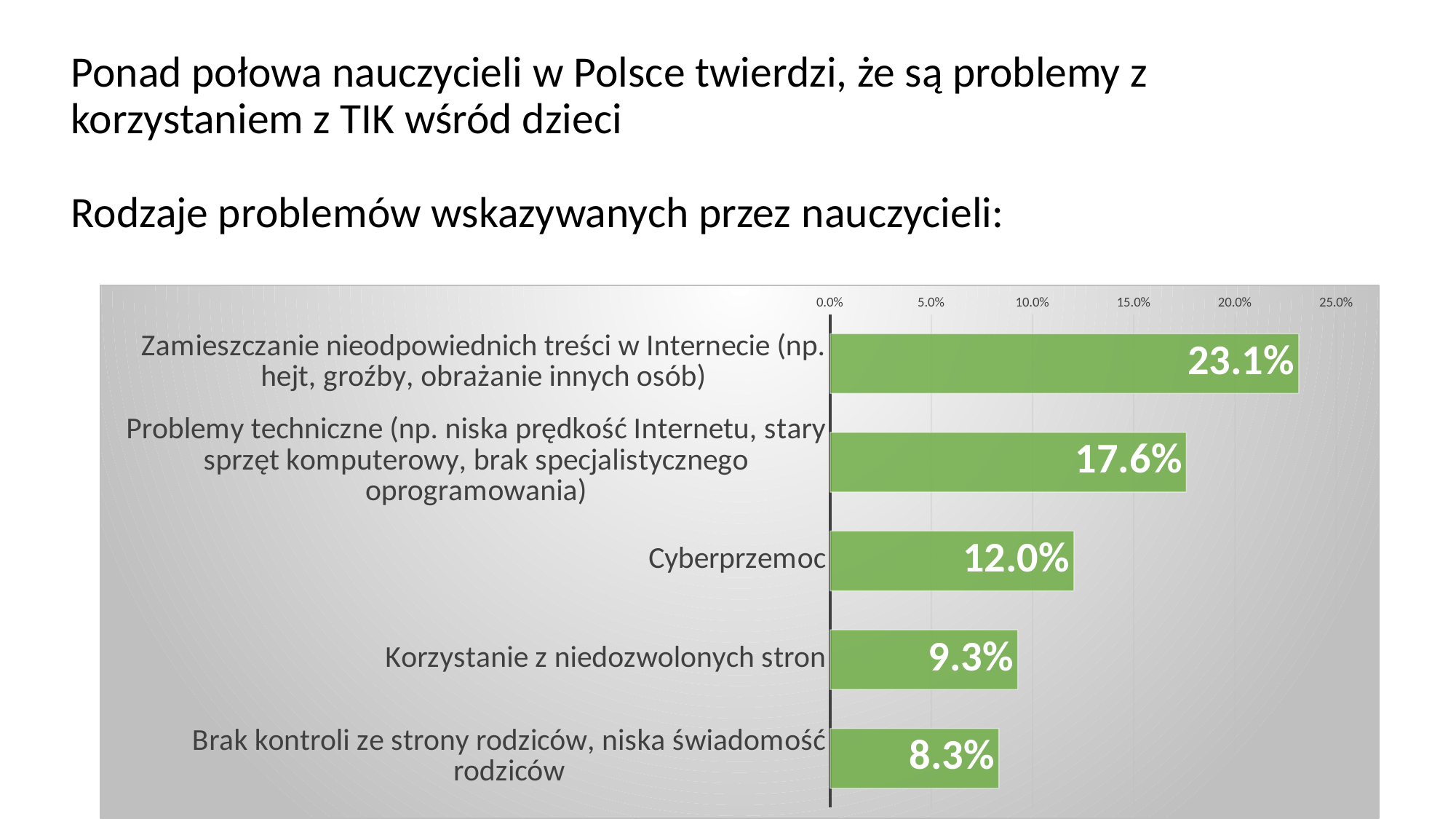

# Ponad połowa nauczycieli w Polsce twierdzi, że są problemy z korzystaniem z TIK wśród dzieci Rodzaje problemów wskazywanych przez nauczycieli:

### Chart

| Category |  |
|---|---|
| Zamieszczanie nieodpowiednich treści w Internecie (np. hejt, groźby, obrażanie innych osób) | 0.23148148148148148 |
| Problemy techniczne (np. niska prędkość Internetu, stary sprzęt komputerowy, brak specjalistycznego oprogramowania) | 0.17592592592592593 |
| Cyberprzemoc | 0.12037037037037036 |
| Korzystanie z niedozwolonych stron | 0.09259259259259259 |
| Brak kontroli ze strony rodziców, niska świadomość rodziców | 0.08333333333333333 |